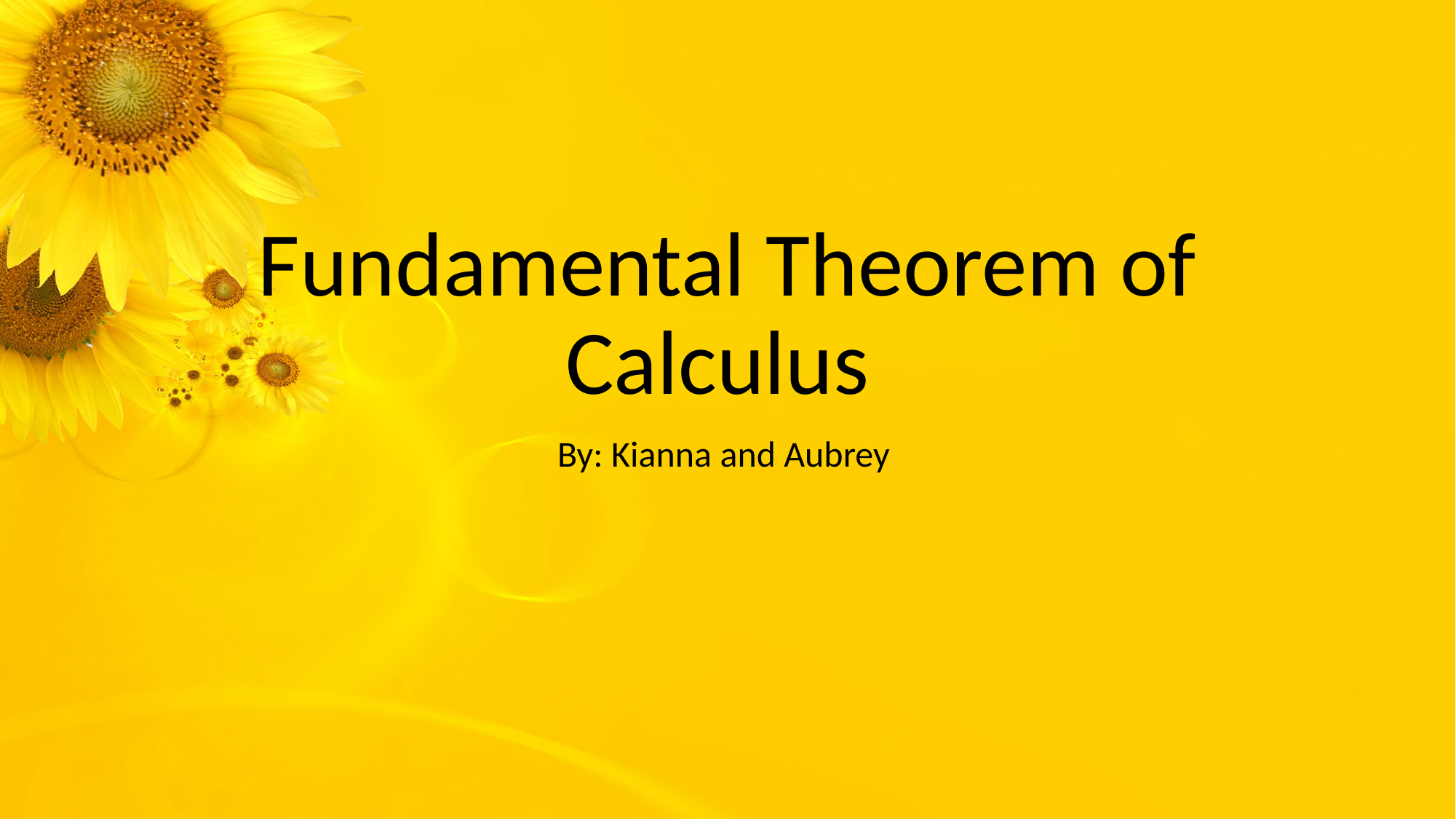

# Fundamental Theorem of Calculus
By: Kianna and Aubrey